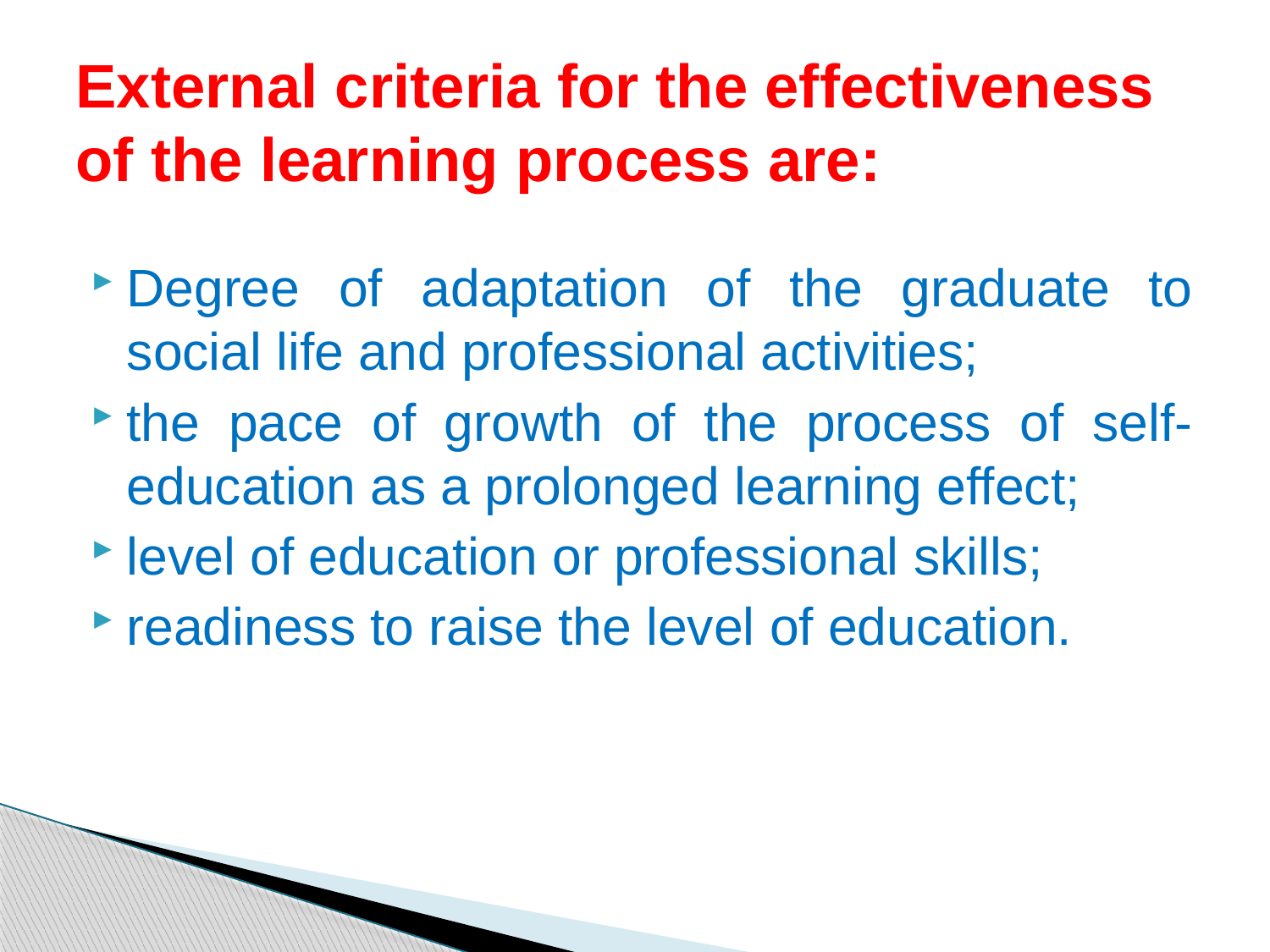

# External criteria for the effectiveness of the learning process are:
Degree of adaptation of the graduate to social life and professional activities;
the pace of growth of the process of self-education as a prolonged learning effect;
level of education or professional skills;
readiness to raise the level of education.